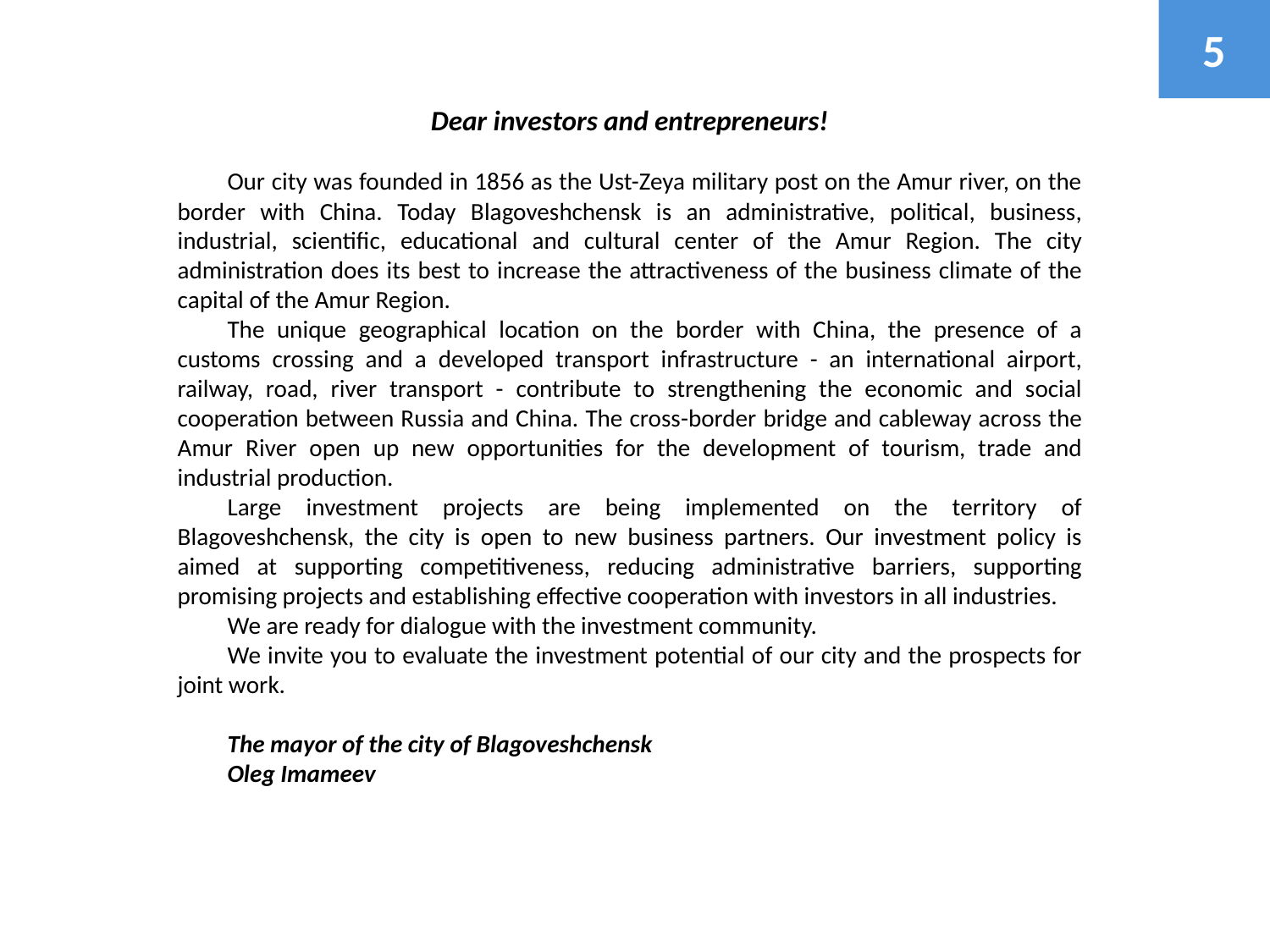

5
Dear investors and entrepreneurs!

Our city was founded in 1856 as the Ust-Zeya military post on the Amur river, on the border with China. Today Blagoveshchensk is an administrative, political, business, industrial, scientific, educational and cultural center of the Amur Region. The city administration does its best to increase the attractiveness of the business climate of the capital of the Amur Region.
The unique geographical location on the border with China, the presence of a customs crossing and a developed transport infrastructure - an international airport, railway, road, river transport - contribute to strengthening the economic and social cooperation between Russia and China. The cross-border bridge and cableway across the Amur River open up new opportunities for the development of tourism, trade and industrial production.
Large investment projects are being implemented on the territory of Blagoveshchensk, the city is open to new business partners. Our investment policy is aimed at supporting competitiveness, reducing administrative barriers, supporting promising projects and establishing effective cooperation with investors in all industries.
We are ready for dialogue with the investment community.
We invite you to evaluate the investment potential of our city and the prospects for joint work.

The mayor of the city of Blagoveshchensk
Oleg Imameev